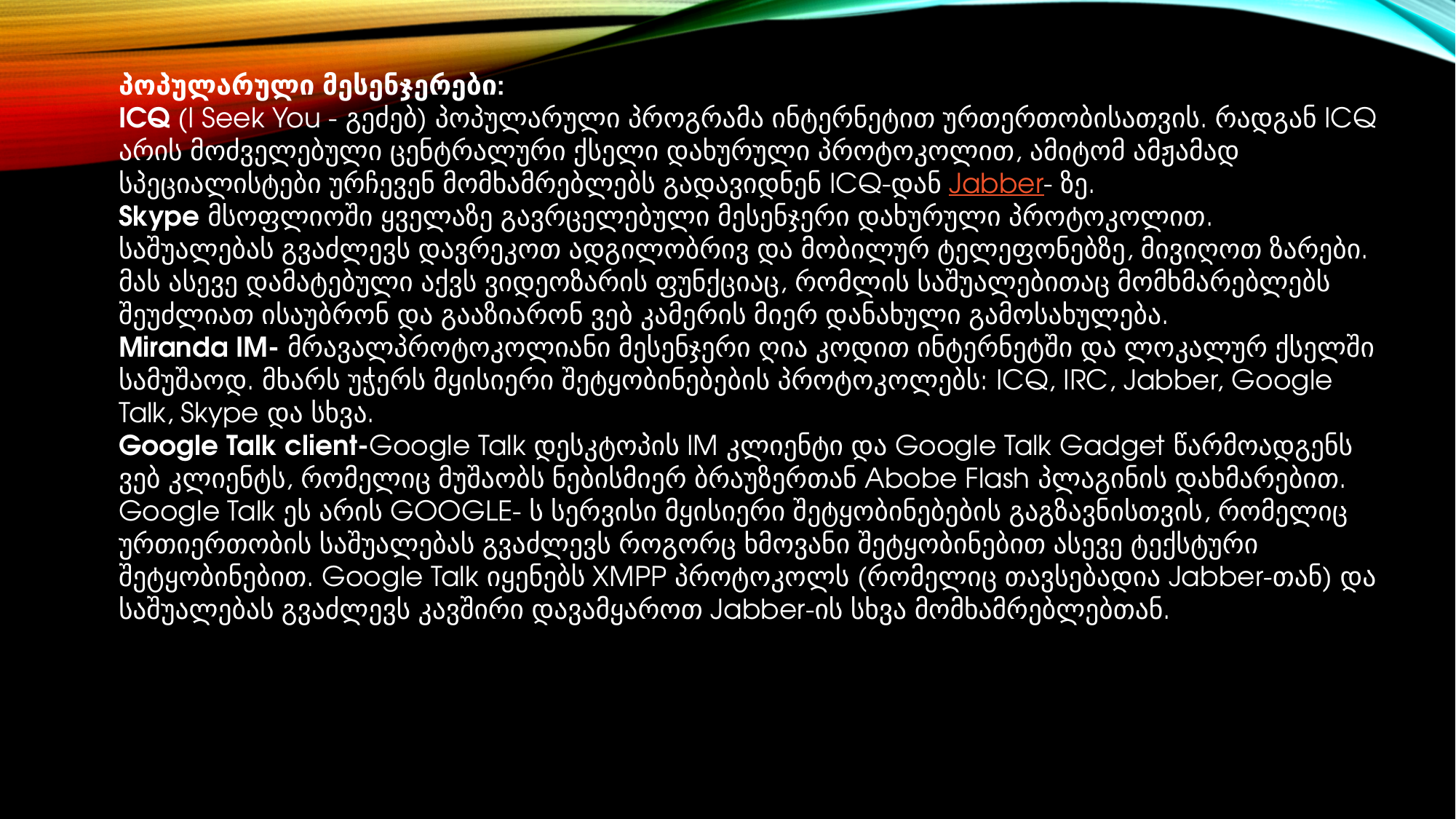

პოპულარული მესენჯერები:
ICQ (I Seek You - გეძებ) პოპულარული პროგრამა ინტერნეტით ურთერთობისათვის. რადგან ICQ არის მოძველებული ცენტრალური ქსელი დახურული პროტოკოლით, ამიტომ ამჟამად სპეციალისტები ურჩევენ მომხამრებლებს გადავიდნენ ICQ-დან Jabber- ზე.
Skype მსოფლიოში ყველაზე გავრცელებული მესენჯერი დახურული პროტოკოლით.  საშუალებას გვაძლევს დავრეკოთ ადგილობრივ და მობილურ ტელეფონებზე, მივიღოთ ზარები. მას ასევე დამატებული აქვს ვიდეოზარის ფუნქციაც, რომლის საშუალებითაც მომხმარებლებს შეუძლიათ ისაუბრონ და გააზიარონ ვებ კამერის მიერ დანახული გამოსახულება.
Miranda IM- მრავალპროტოკოლიანი მესენჯერი ღია კოდით ინტერნეტში და ლოკალურ ქსელში სამუშაოდ. მხარს უჭერს მყისიერი შეტყობინებების პროტოკოლებს: ICQ, IRC, Jabber, Google Talk, Skype და სხვა.
Google Talk client-Google Talk დესკტოპის IM კლიენტი და Google Talk Gadget წარმოადგენს ვებ კლიენტს, რომელიც მუშაობს ნებისმიერ ბრაუზერთან Abobe Flash პლაგინის დახმარებით. Google Talk ეს არის GOOGLE- ს სერვისი მყისიერი შეტყობინებების გაგზავნისთვის, რომელიც ურთიერთობის საშუალებას გვაძლევს როგორც ხმოვანი შეტყობინებით ასევე ტექსტური შეტყობინებით. Google Talk იყენებს XMPP პროტოკოლს (რომელიც თავსებადია Jabber-თან) და საშუალებას გვაძლევს კავშირი დავამყაროთ Jabber-ის სხვა მომხამრებლებთან.